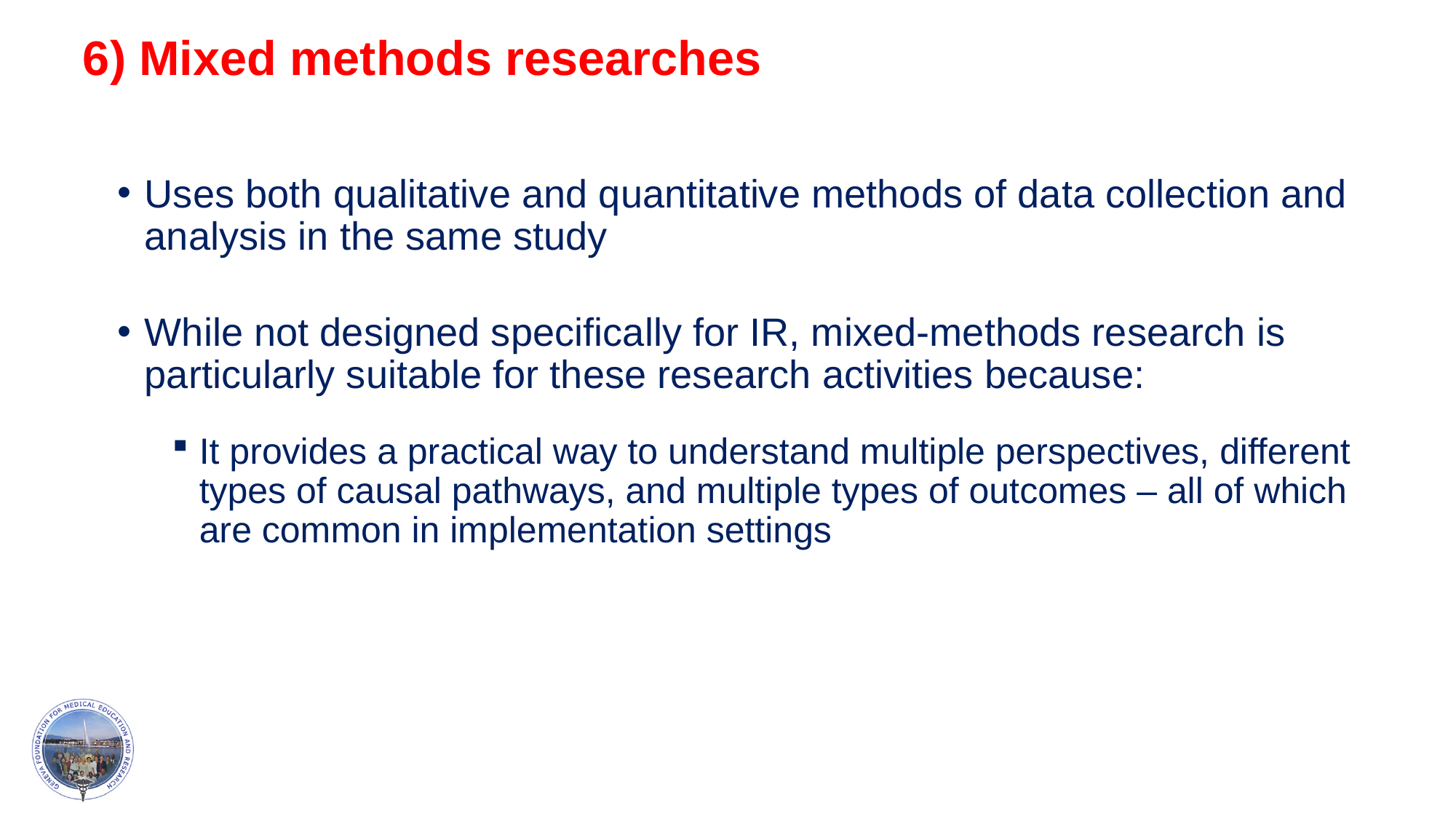

# 6) Mixed methods researches
Uses both qualitative and quantitative methods of data collection and analysis in the same study

While not designed specifically for IR, mixed-methods research is particularly suitable for these research activities because:

It provides a practical way to understand multiple perspectives, different types of causal pathways, and multiple types of outcomes – all of which are common in implementation settings